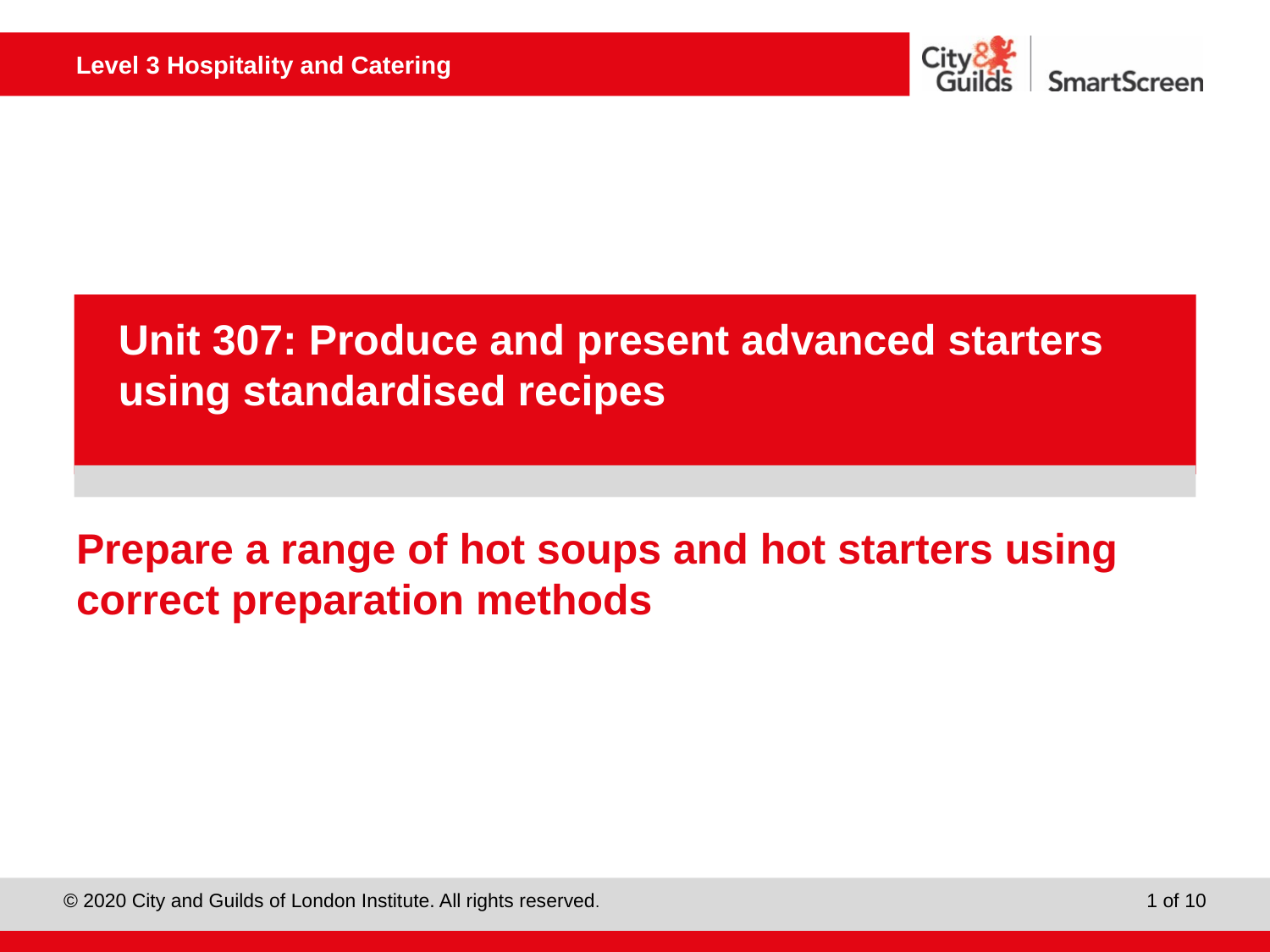

PowerPoint presentation

Unit 307: Produce and present advanced starters using standardised recipes

# Prepare a range of hot soups and hot starters using correct preparation methods